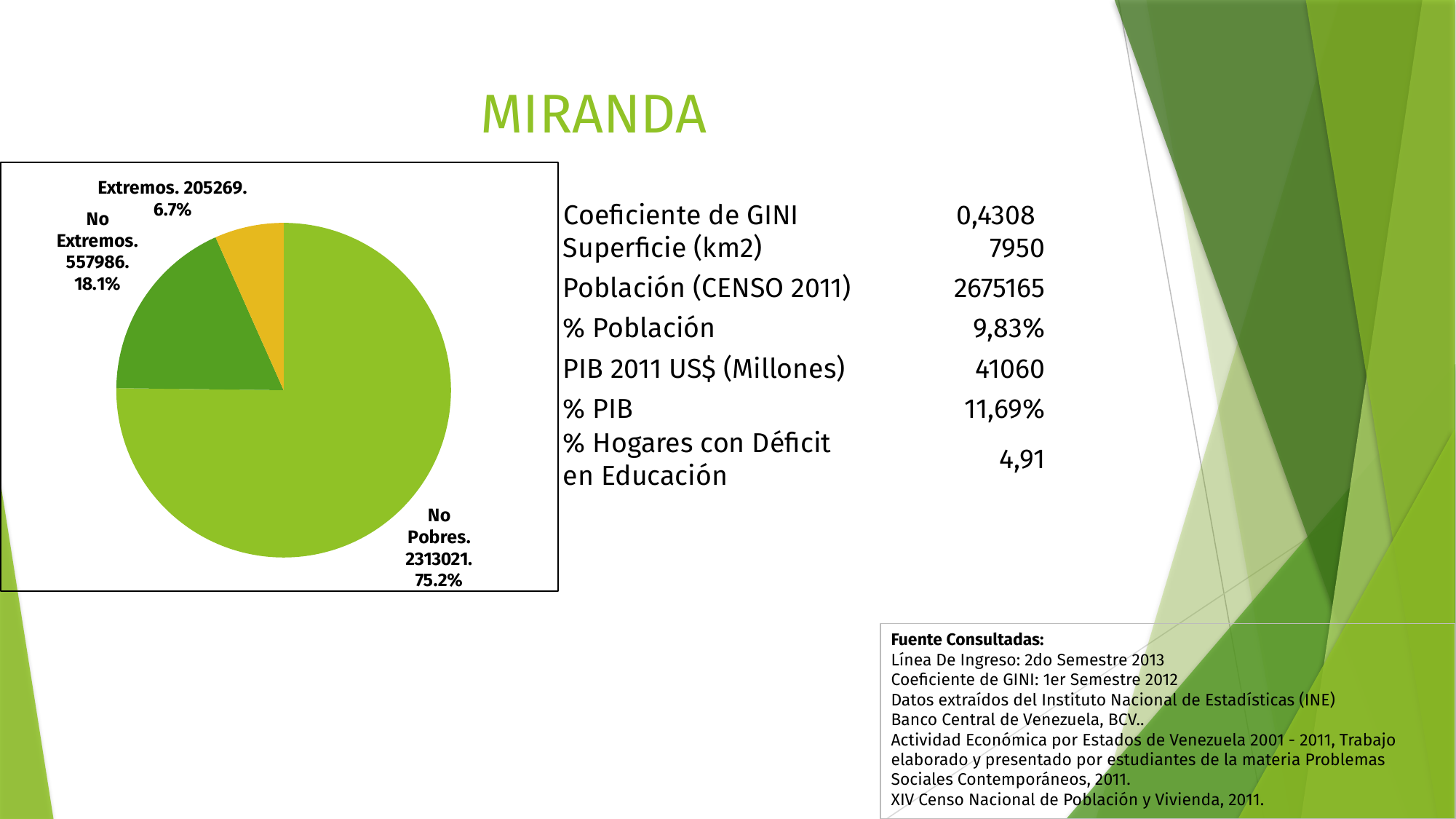

# MIRANDA

### Chart

| Category | Miranda |
|---|---|
| No Pobres | 2313021.0 |
| No Extremos | 557986.0 |
| Extremos | 205269.0 |
Coeficiente de GINI  	         0,4308
| Superficie (km2) | 7950 |
| --- | --- |
| Población (CENSO 2011) | 2675165 |
| % Población | 9,83% |
| PIB 2011 US$ (Millones) | 41060 |
| % PIB | 11,69% |
| % Hogares con Déficit en Educación | 4,91 |
Fuente Consultadas:
Línea De Ingreso: 2do Semestre 2013
Coeficiente de GINI: 1er Semestre 2012
Datos extraídos del Instituto Nacional de Estadísticas (INE)
Banco Central de Venezuela, BCV..
Actividad Económica por Estados de Venezuela 2001 - 2011, Trabajo elaborado y presentado por estudiantes de la materia Problemas Sociales Contemporáneos, 2011.
XIV Censo Nacional de Población y Vivienda, 2011.